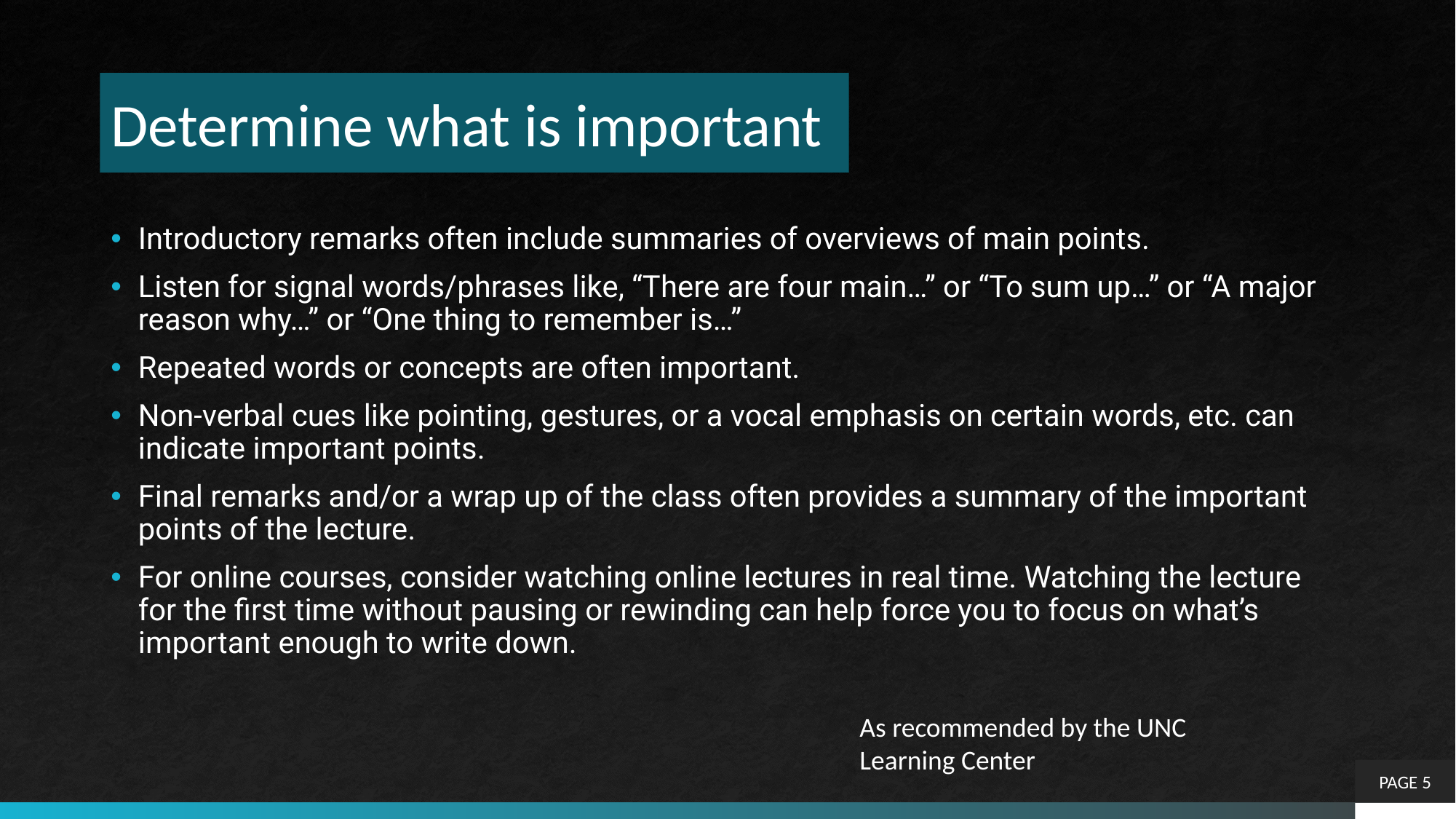

# Determine what is important
Introductory remarks often include summaries of overviews of main points.
Listen for signal words/phrases like, “There are four main…” or “To sum up…” or “A major reason why…” or “One thing to remember is…”
Repeated words or concepts are often important.
Non-verbal cues like pointing, gestures, or a vocal emphasis on certain words, etc. can indicate important points.
Final remarks and/or a wrap up of the class often provides a summary of the important points of the lecture.
For online courses, consider watching online lectures in real time. Watching the lecture for the first time without pausing or rewinding can help force you to focus on what’s important enough to write down.

As recommended by the UNC Learning Center
PAGE 5